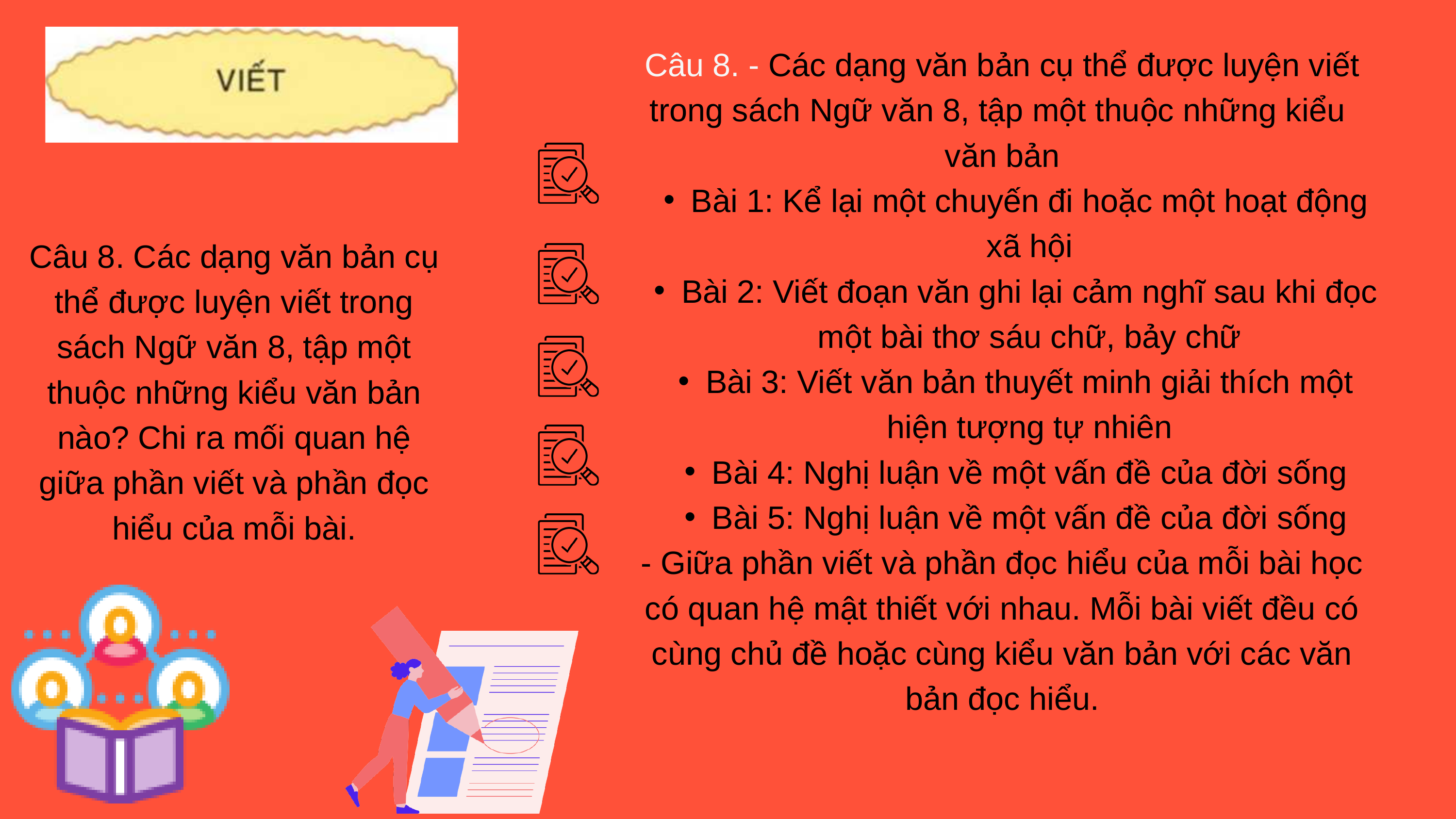

Câu 8. - Các dạng văn bản cụ thể được luyện viết trong sách Ngữ văn 8, tập một thuộc những kiểu
văn bản
Bài 1: Kể lại một chuyến đi hoặc một hoạt động xã hội
Bài 2: Viết đoạn văn ghi lại cảm nghĩ sau khi đọc một bài thơ sáu chữ, bảy chữ
Bài 3: Viết văn bản thuyết minh giải thích một hiện tượng tự nhiên
Bài 4: Nghị luận về một vấn đề của đời sống
Bài 5: Nghị luận về một vấn đề của đời sống
- Giữa phần viết và phần đọc hiểu của mỗi bài học có quan hệ mật thiết với nhau. Mỗi bài viết đều có cùng chủ đề hoặc cùng kiểu văn bản với các văn bản đọc hiểu.

Câu 8. Các dạng văn bản cụ thể được luyện viết trong sách Ngữ văn 8, tập một thuộc những kiểu văn bản nào? Chi ra mối quan hệ giữa phần viết và phần đọc hiểu của mỗi bài.